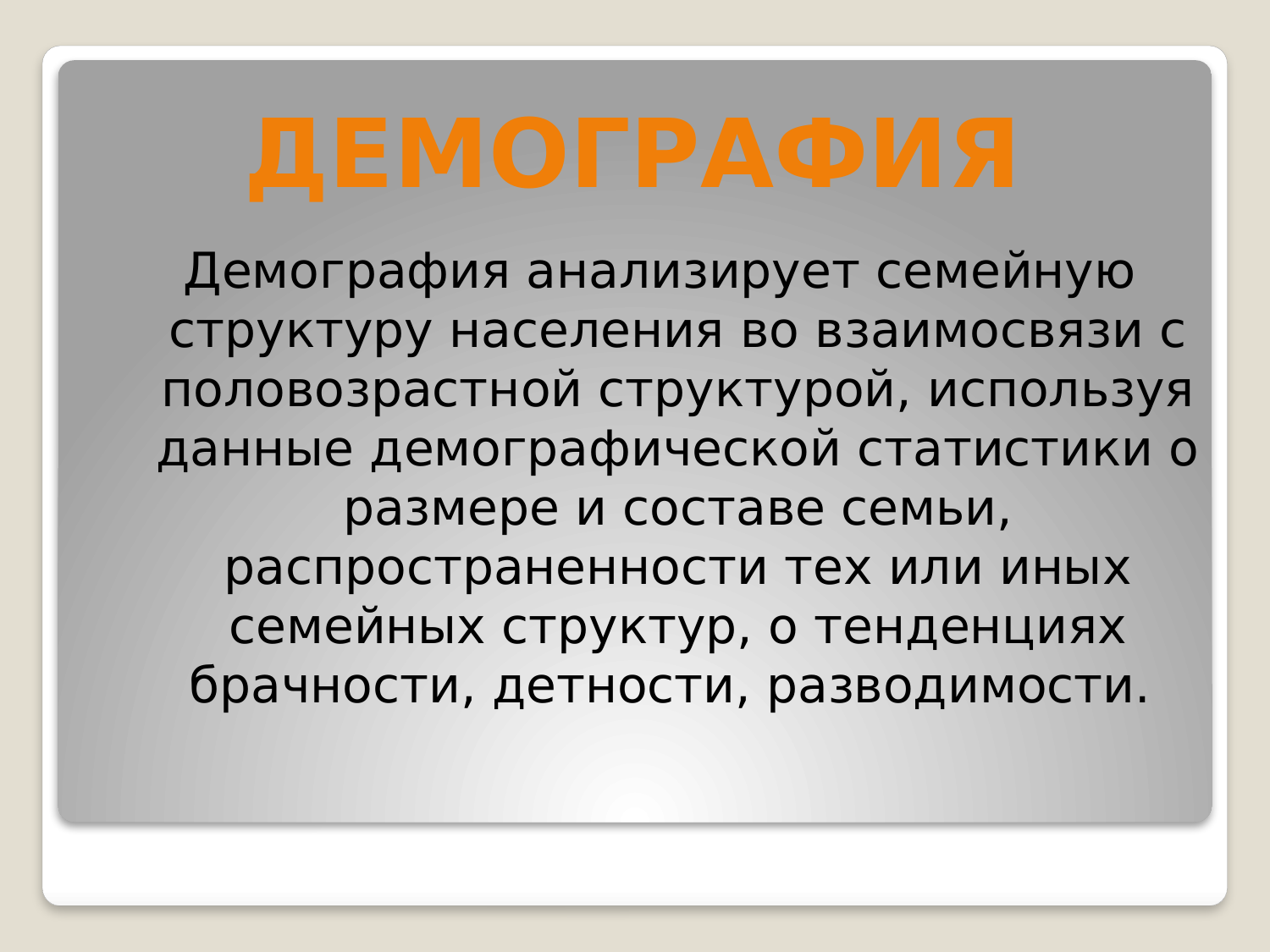

Демография
Демография анализирует семейную структуру населения во взаимосвязи с половозрастной структурой, используя данные демографической статистики о размере и составе семьи, распространенности тех или иных семейных структур, о тенденциях брачности, детности, разводимости.